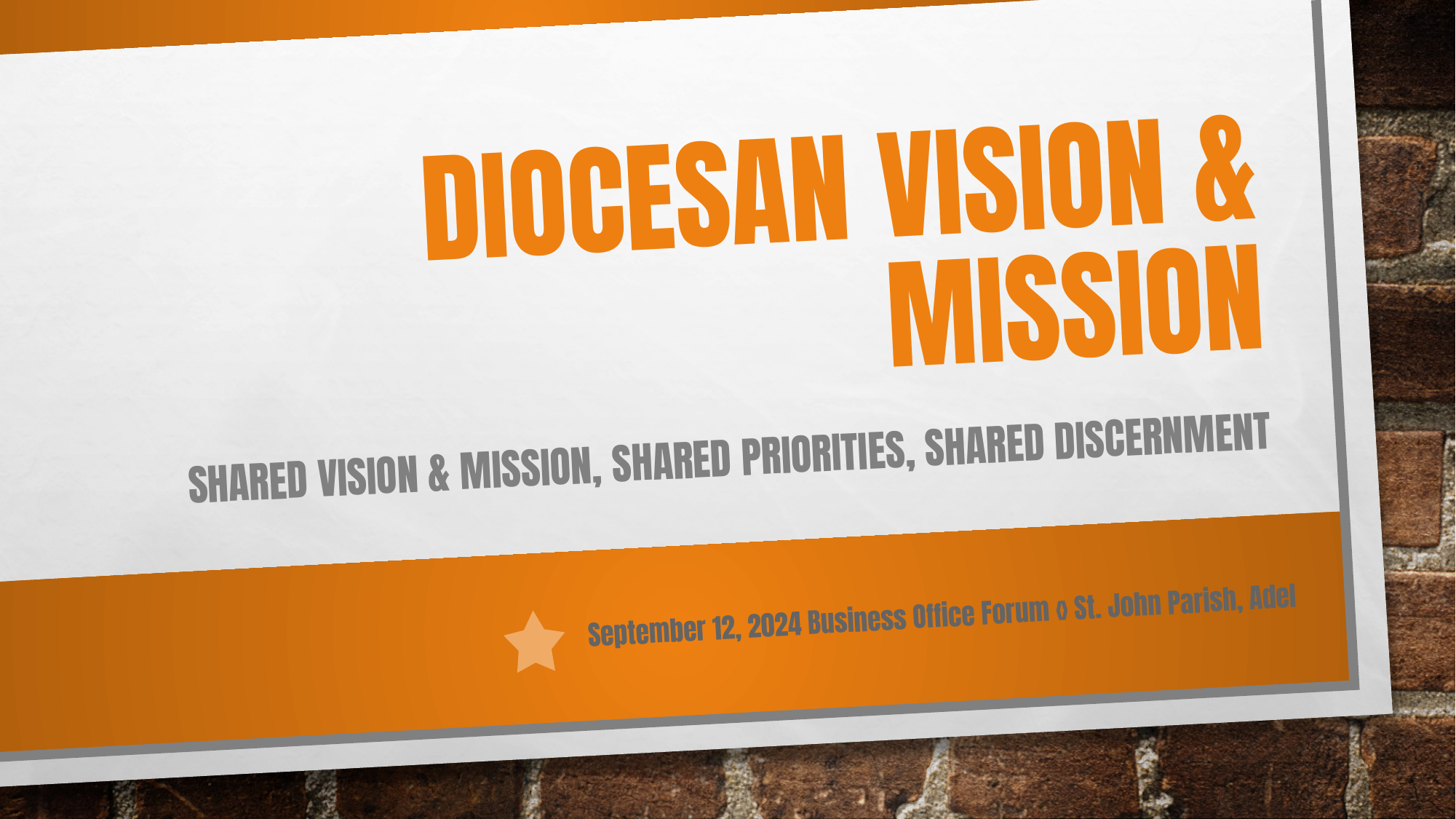

# Diocesan Vision & Mission
Shared Vision & Mission, Shared Priorities, Shared Discernment
September 12, 2024 Business Office Forum ◊ St. John Parish, Adel